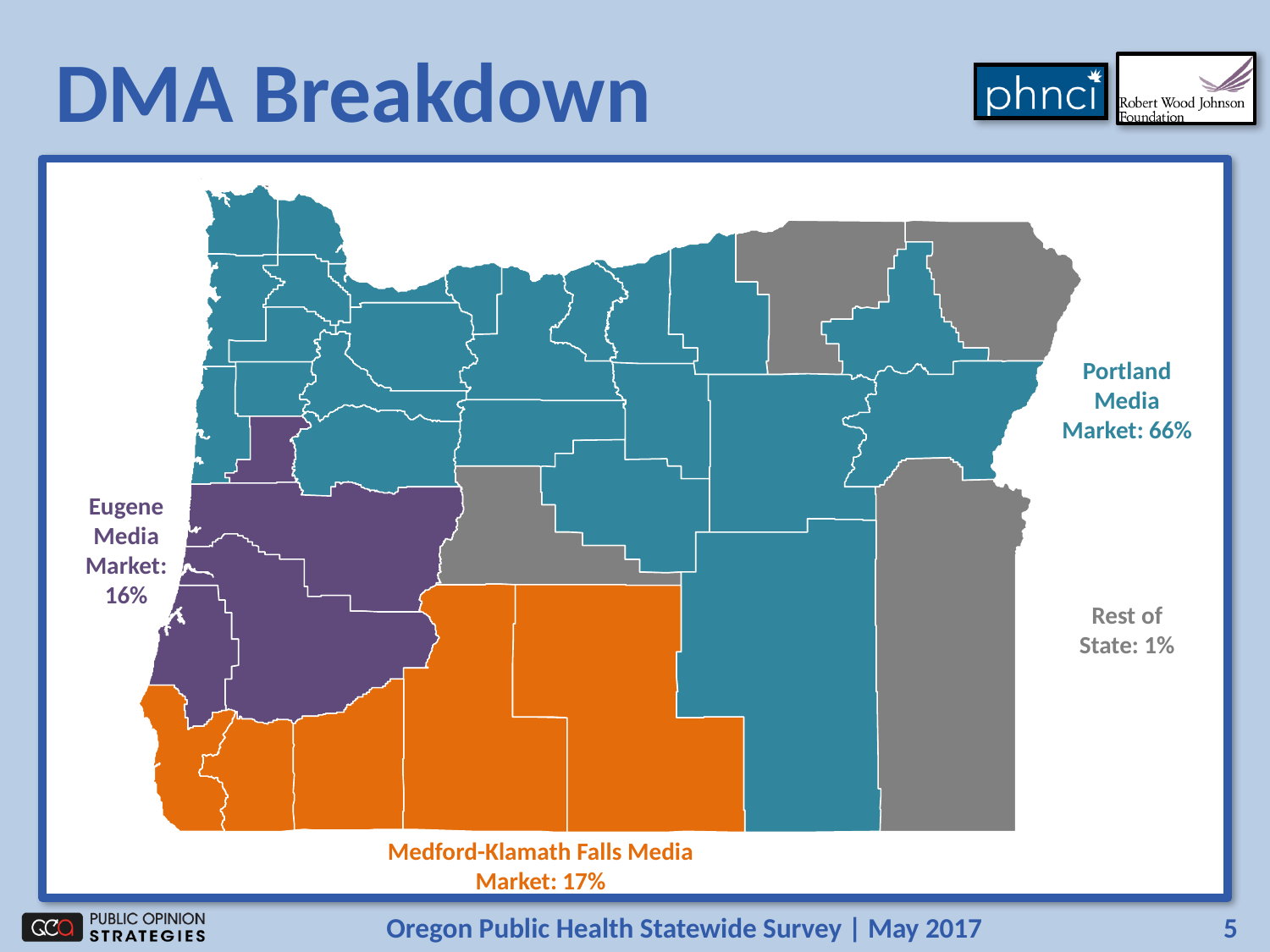

# DMA Breakdown

Portland Media Market: 66%
Eugene Media Market: 16%
Rest of State: 1%
Medford-Klamath Falls Media Market: 17%